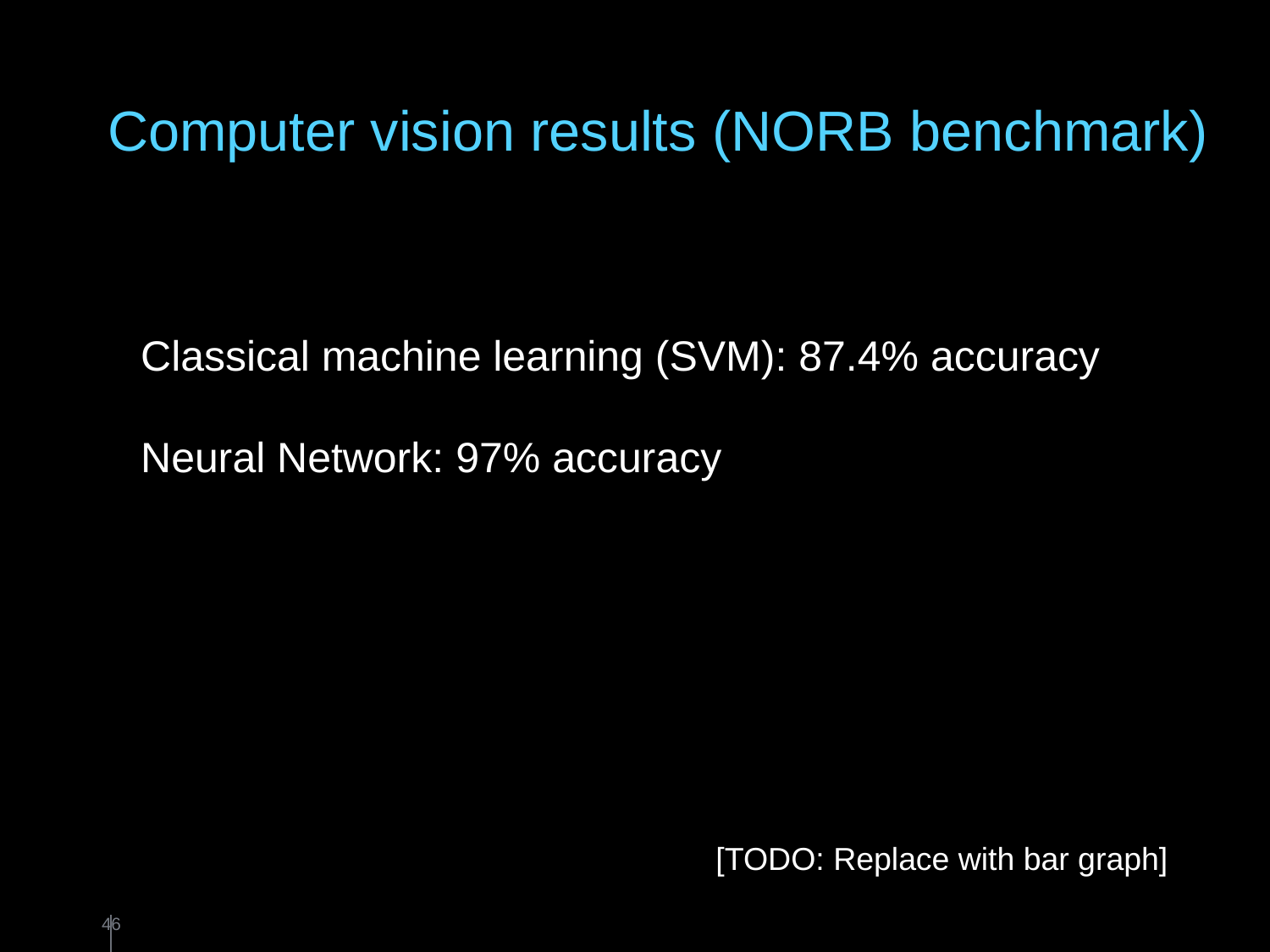

# Computer vision results (NORB benchmark)
Classical machine learning (SVM): 87.4% accuracy

Neural Network: 97% accuracy
[TODO: Replace with bar graph]